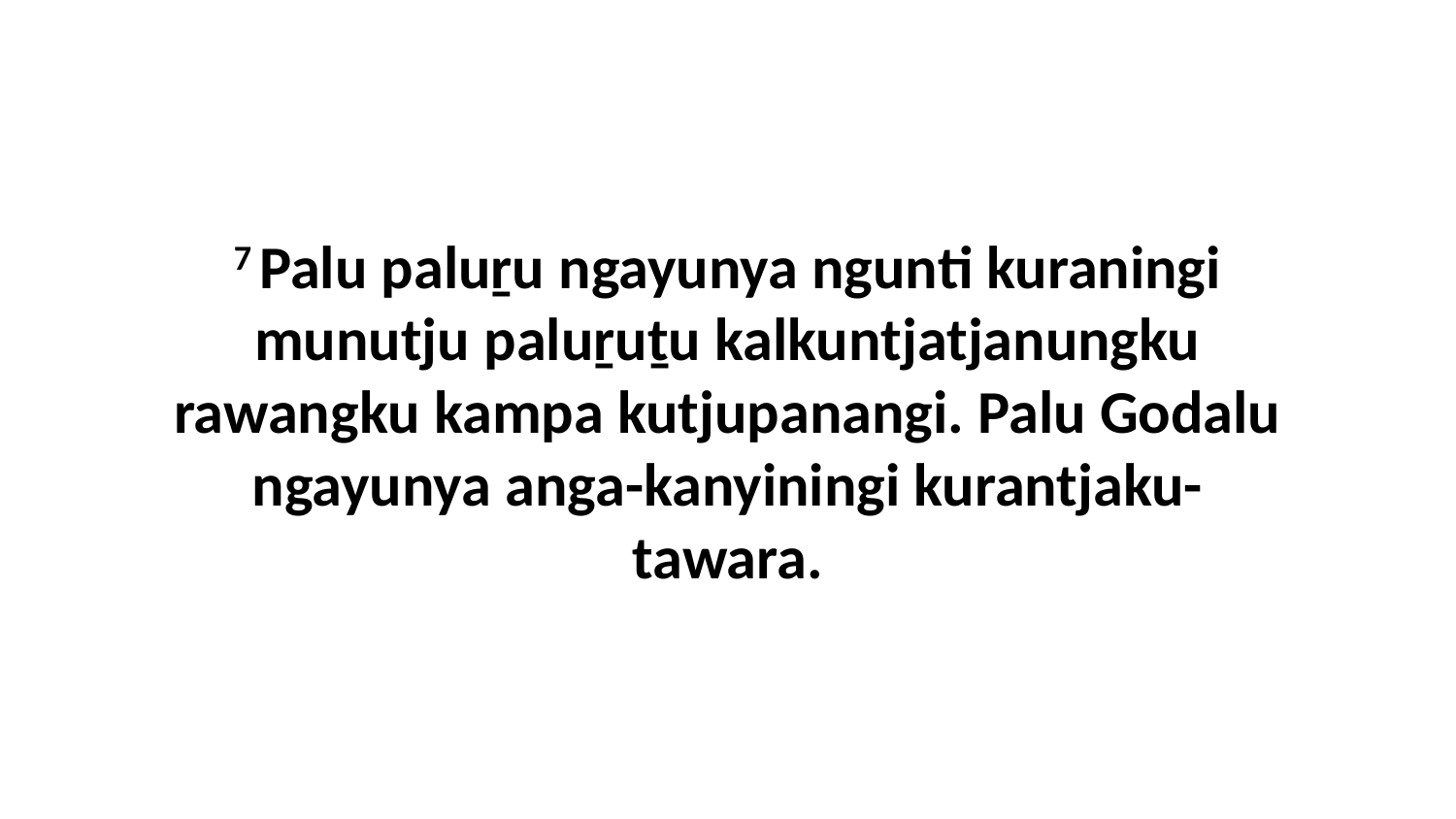

7 Palu paluṟu ngayunya ngunti kuraningi munutju paluṟuṯu kalkuntjatjanungku rawangku kampa kutjupanangi. Palu Godalu ngayunya anga-kanyiningi kurantjaku-tawara.